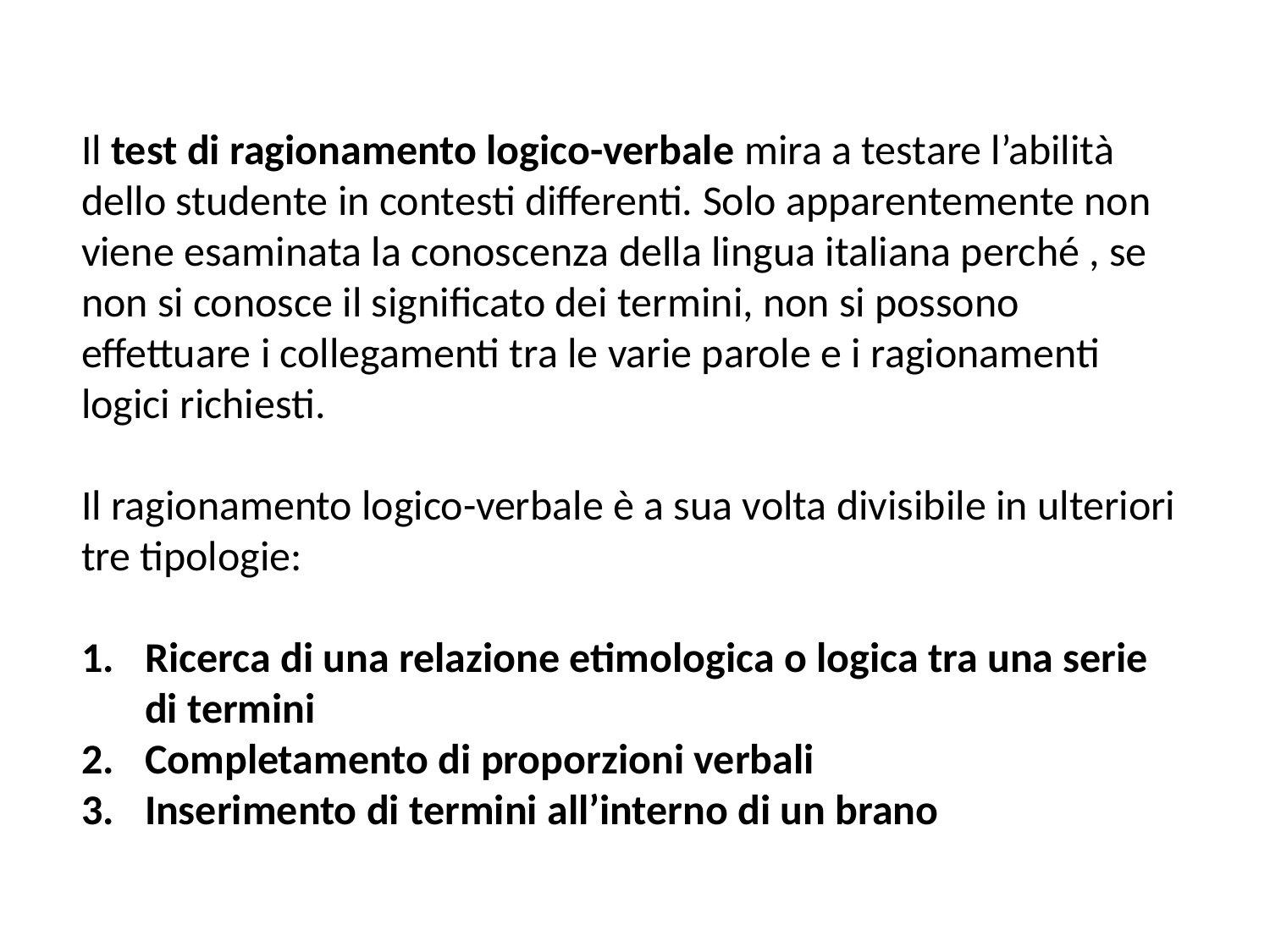

Il test di ragionamento logico-verbale mira a testare l’abilità dello studente in contesti differenti. Solo apparentemente non viene esaminata la conoscenza della lingua italiana perché , se non si conosce il significato dei termini, non si possono effettuare i collegamenti tra le varie parole e i ragionamenti logici richiesti.

Il ragionamento logico-verbale è a sua volta divisibile in ulteriori tre tipologie:

Ricerca di una relazione etimologica o logica tra una serie di termini
Completamento di proporzioni verbali
Inserimento di termini all’interno di un brano